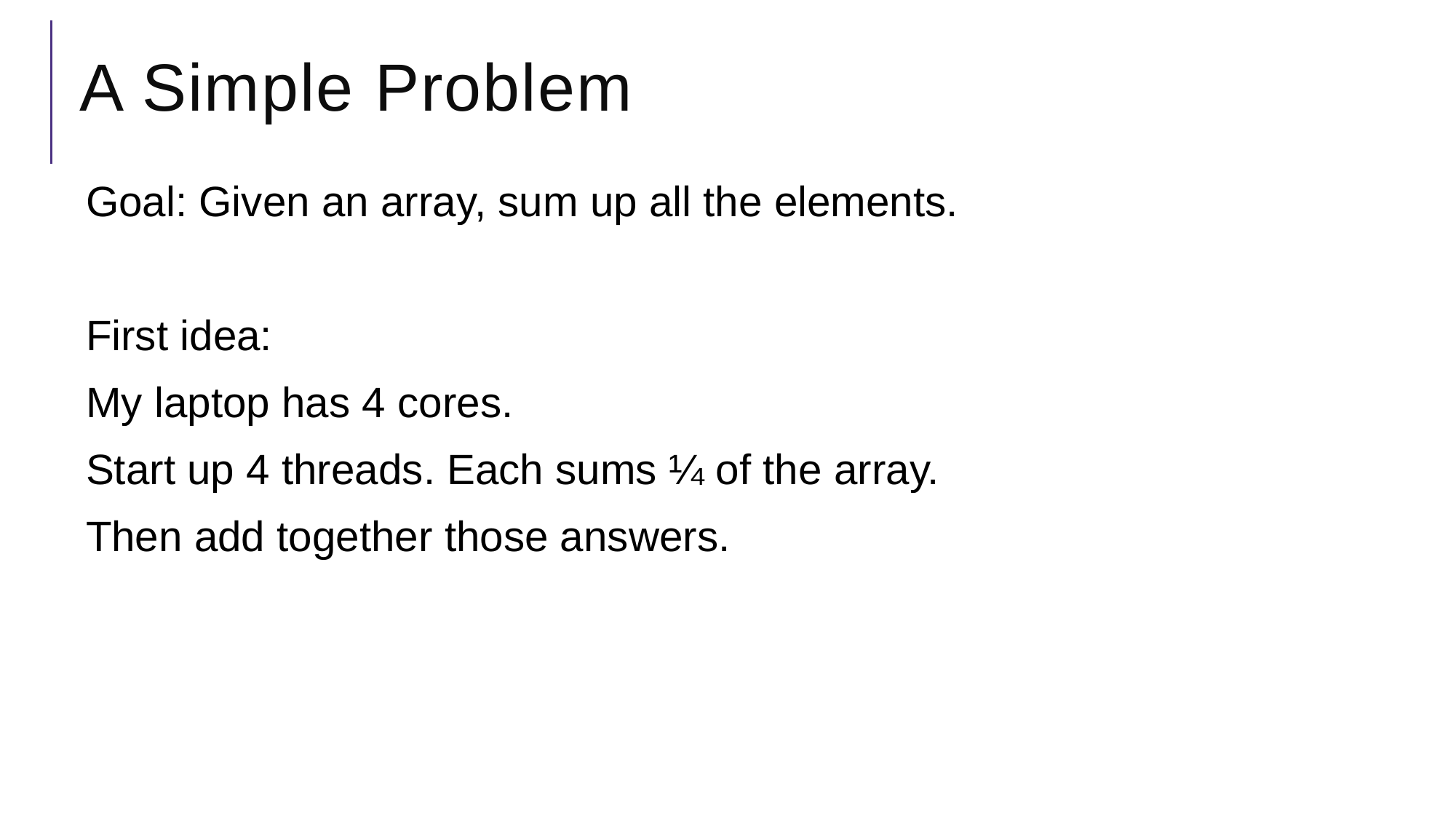

# A Simple Problem
Goal: Given an array, sum up all the elements.

First idea:
My laptop has 4 cores.
Start up 4 threads. Each sums ¼ of the array.
Then add together those answers.